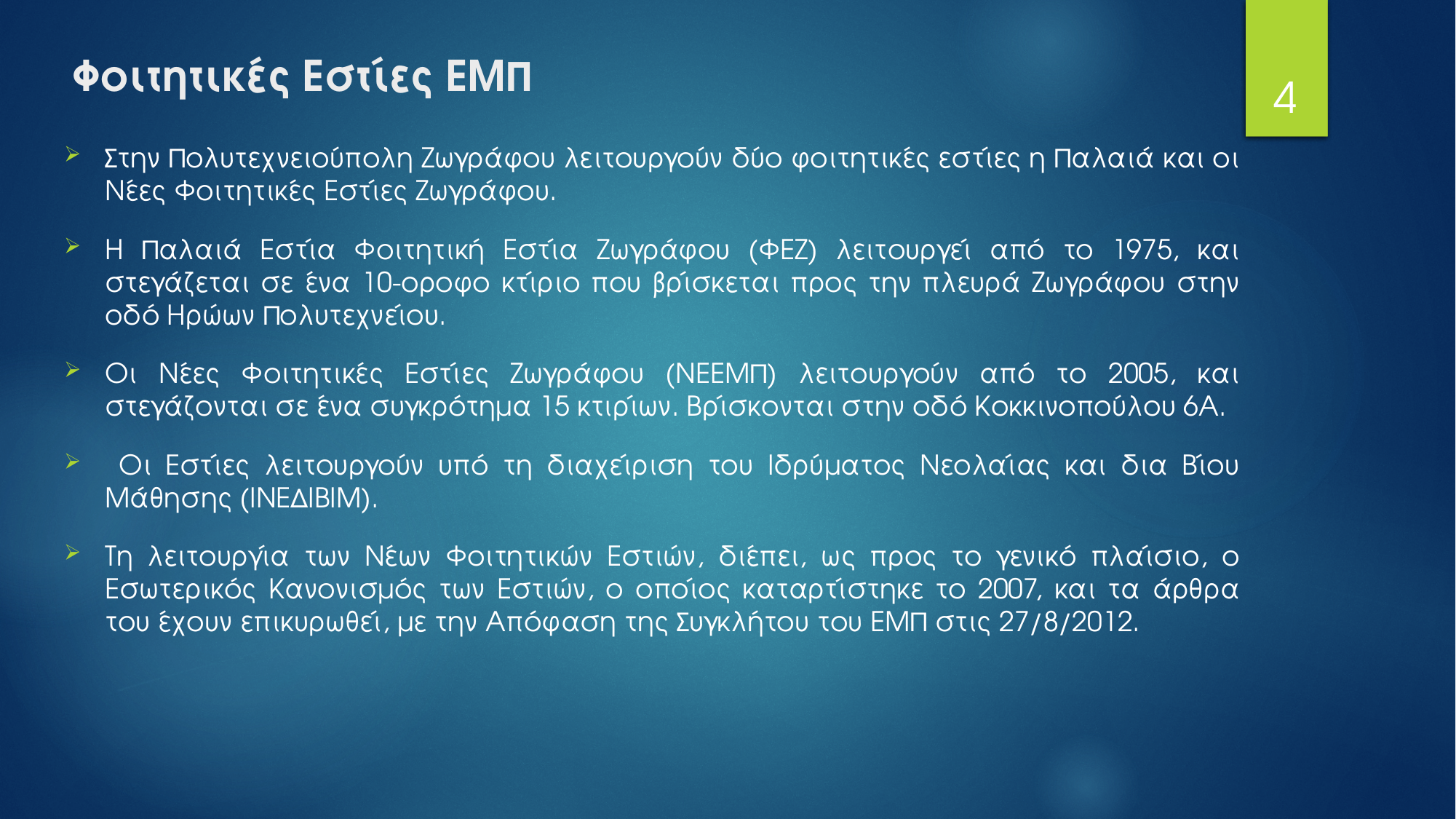

4
# Φοιτητικές Εστίες ΕΜΠ
Στην Πολυτεχνειούπολη Ζωγράφου λειτουργούν δύο φοιτητικές εστίες η Παλαιά και οι Νέες Φοιτητικές Εστίες Ζωγράφου.
Η Παλαιά Εστία Φοιτητική Εστία Ζωγράφου (ΦΕΖ) λειτουργεί από το 1975, και στεγάζεται σε ένα 10-οροφο κτίριο που βρίσκεται προς την πλευρά Ζωγράφου στην οδό Ηρώων Πολυτεχνείου.
Οι Νέες Φοιτητικές Εστίες Ζωγράφου (ΝΕΕΜΠ) λειτουργούν από το 2005, και στεγάζονται σε ένα συγκρότημα 15 κτιρίων. Βρίσκονται στην οδό Κοκκινοπούλου 6Α.
 Οι Εστίες λειτουργούν υπό τη διαχείριση του Ιδρύματος Νεολαίας και δια Βίου Μάθησης (ΙΝΕΔΙΒΙΜ).
Τη λειτουργία των Νέων Φοιτητικών Εστιών, διέπει, ως προς το γενικό πλαίσιο, ο Εσωτερικός Κανονισμός των Εστιών, ο οποίος καταρτίστηκε το 2007, και τα άρθρα του έχουν επικυρωθεί, με την Απόφαση της Συγκλήτου του ΕΜΠ στις 27/8/2012.